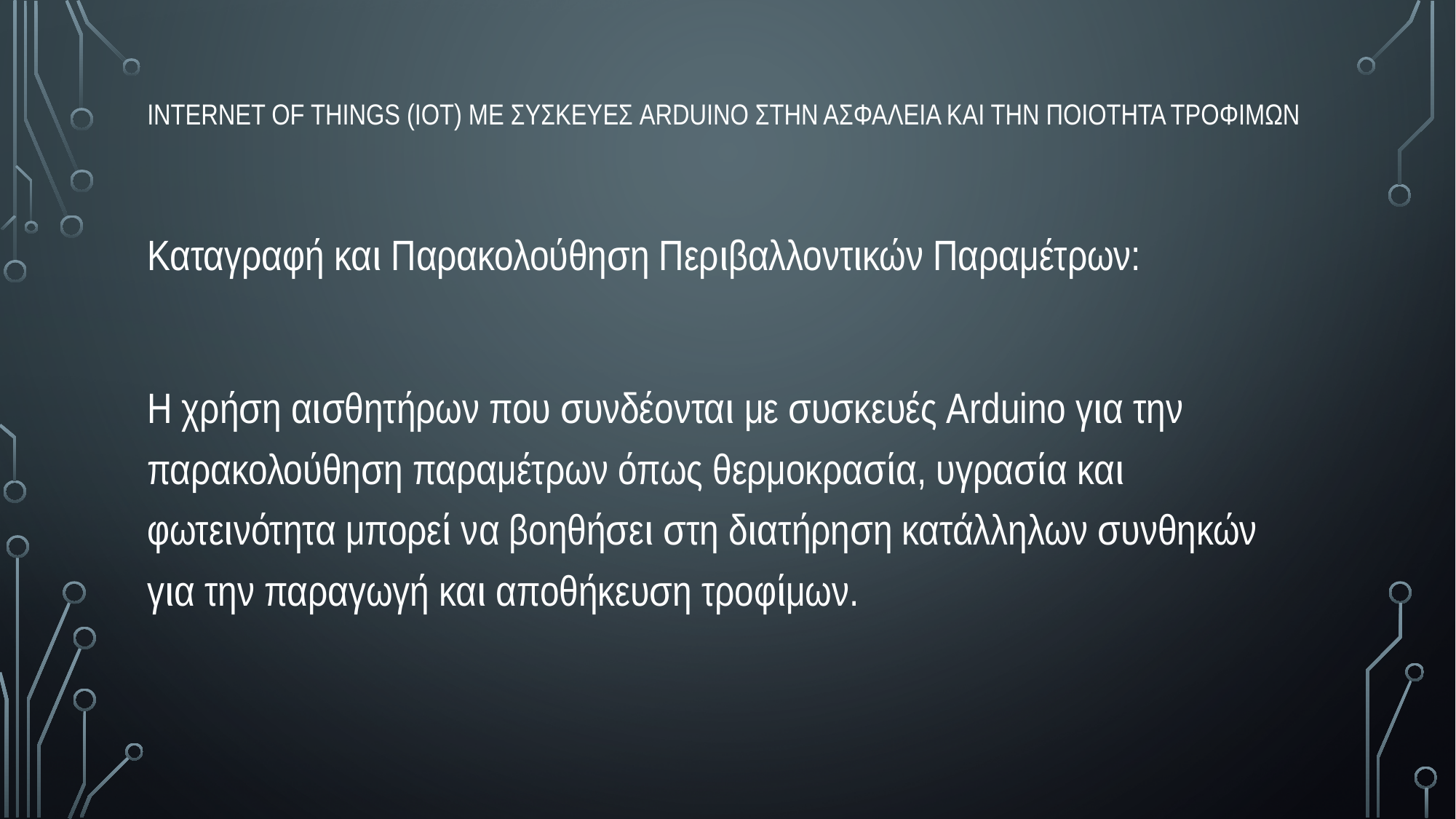

# Internet of Things (IoT) με συσκευες Arduino στην ασφαλεια και την ποιοτητα τροφιμων
Καταγραφή και Παρακολούθηση Περιβαλλοντικών Παραμέτρων:

Η χρήση αισθητήρων που συνδέονται με συσκευές Arduino για την παρακολούθηση παραμέτρων όπως θερμοκρασία, υγρασία και φωτεινότητα μπορεί να βοηθήσει στη διατήρηση κατάλληλων συνθηκών για την παραγωγή και αποθήκευση τροφίμων.